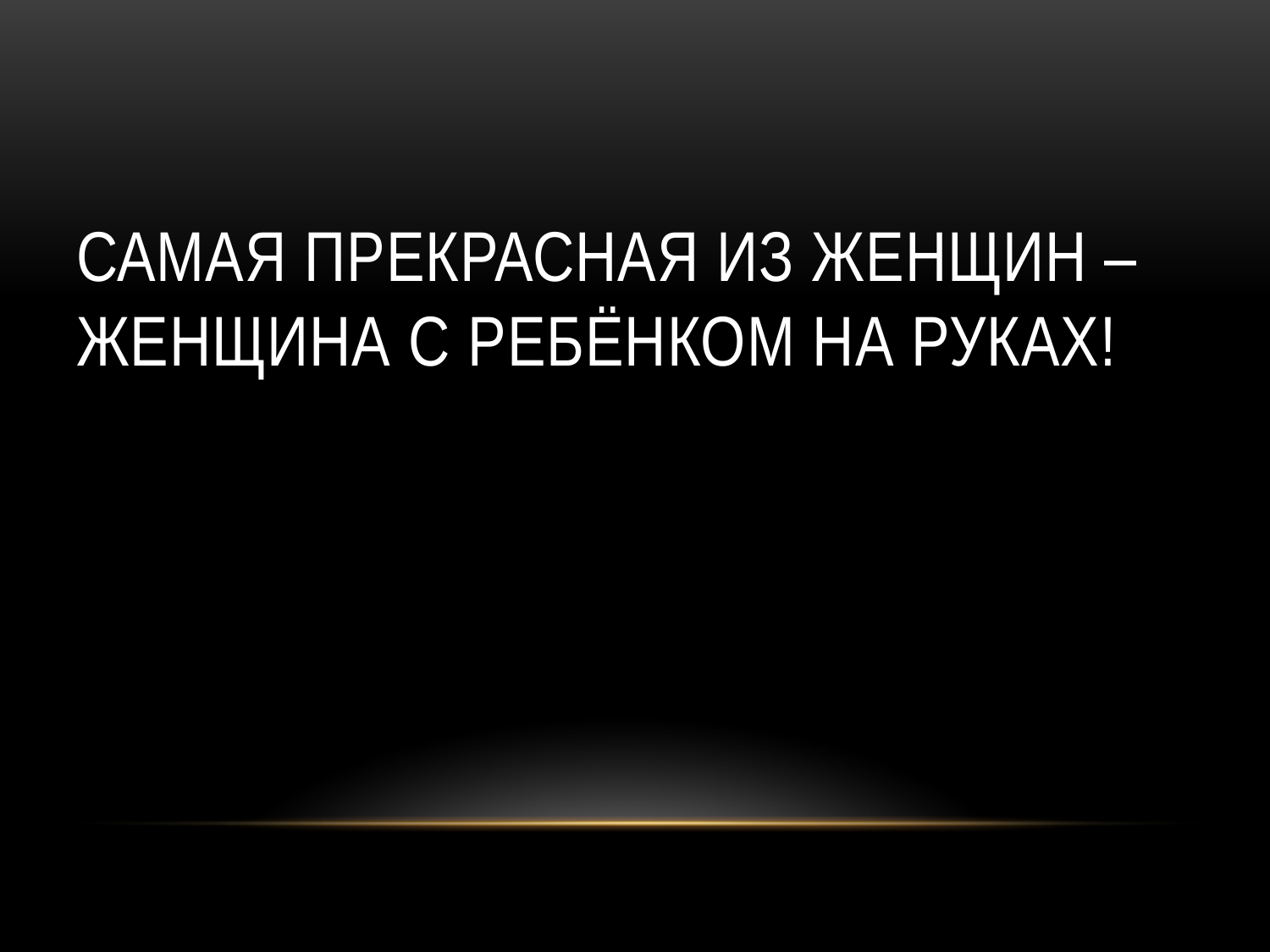

# Самая прекрасная из женщин – Женщина с ребёнком на руках!